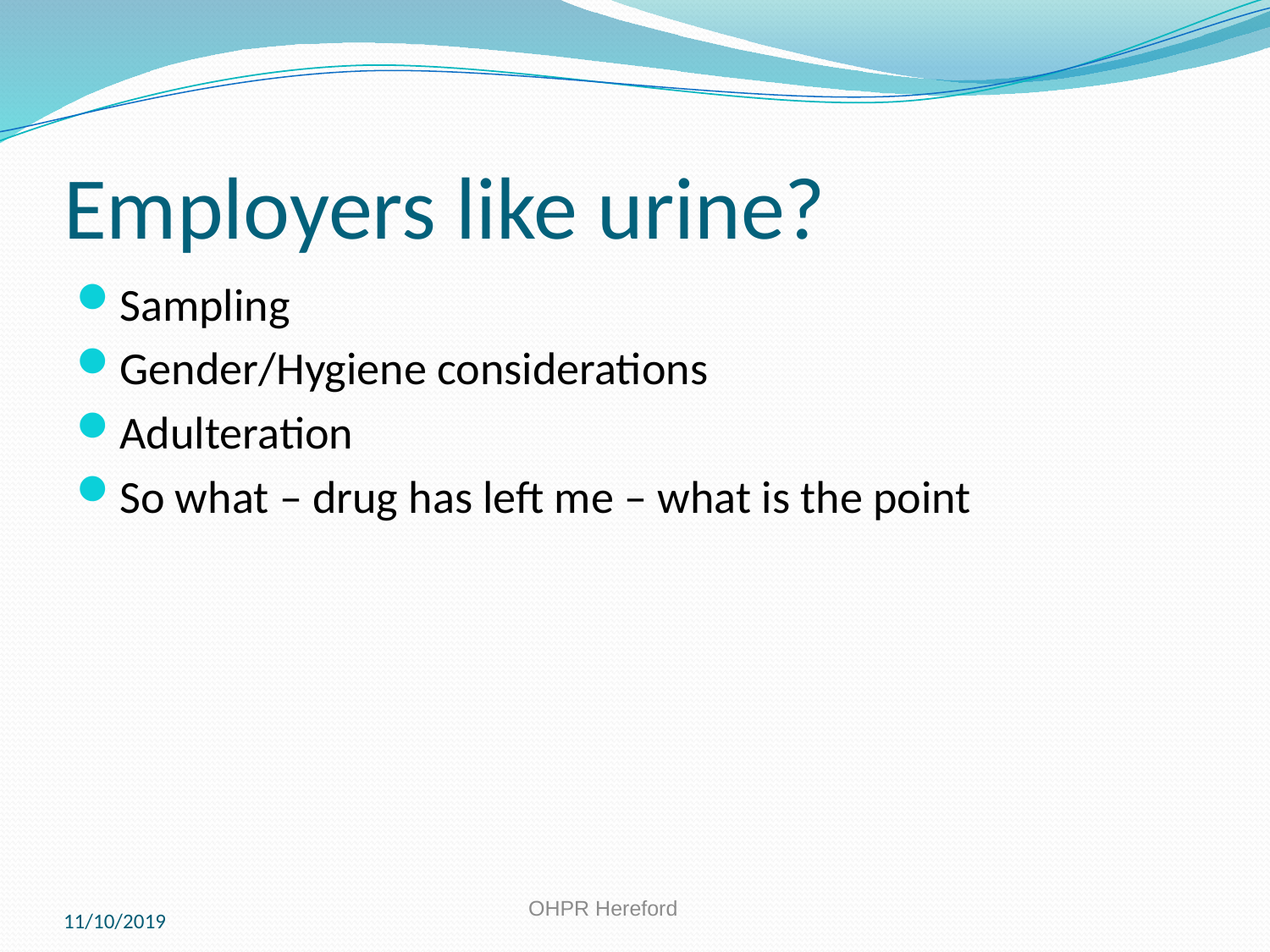

# Employers like urine?
Sampling
Gender/Hygiene considerations
Adulteration
So what – drug has left me – what is the point

11/10/2019
OHPR Hereford